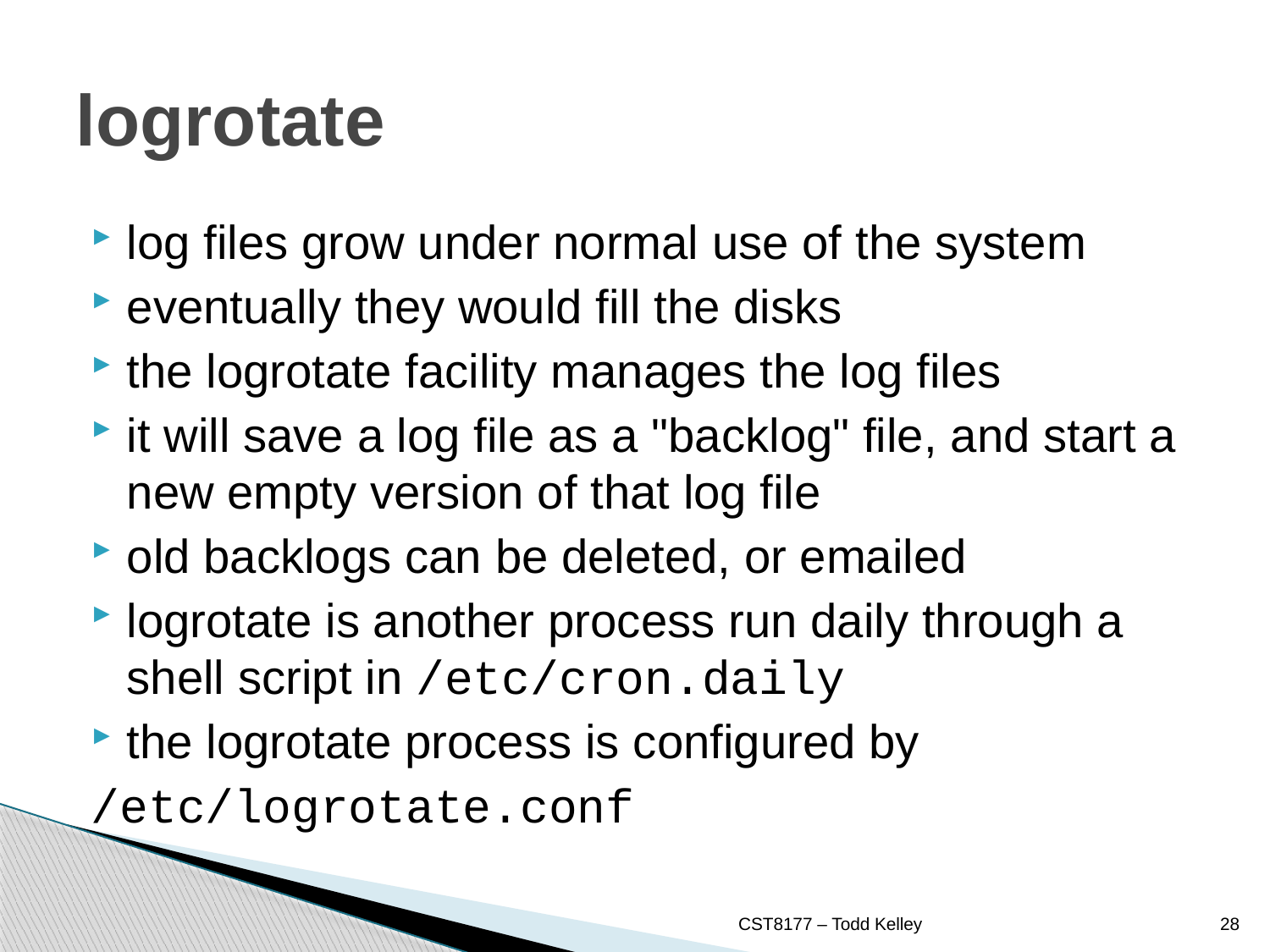

# logrotate
log files grow under normal use of the system
eventually they would fill the disks
the logrotate facility manages the log files
it will save a log file as a "backlog" file, and start a new empty version of that log file
old backlogs can be deleted, or emailed
logrotate is another process run daily through a shell script in /etc/cron.daily
the logrotate process is configured by
/etc/logrotate.conf
CST8177 – Todd Kelley
28